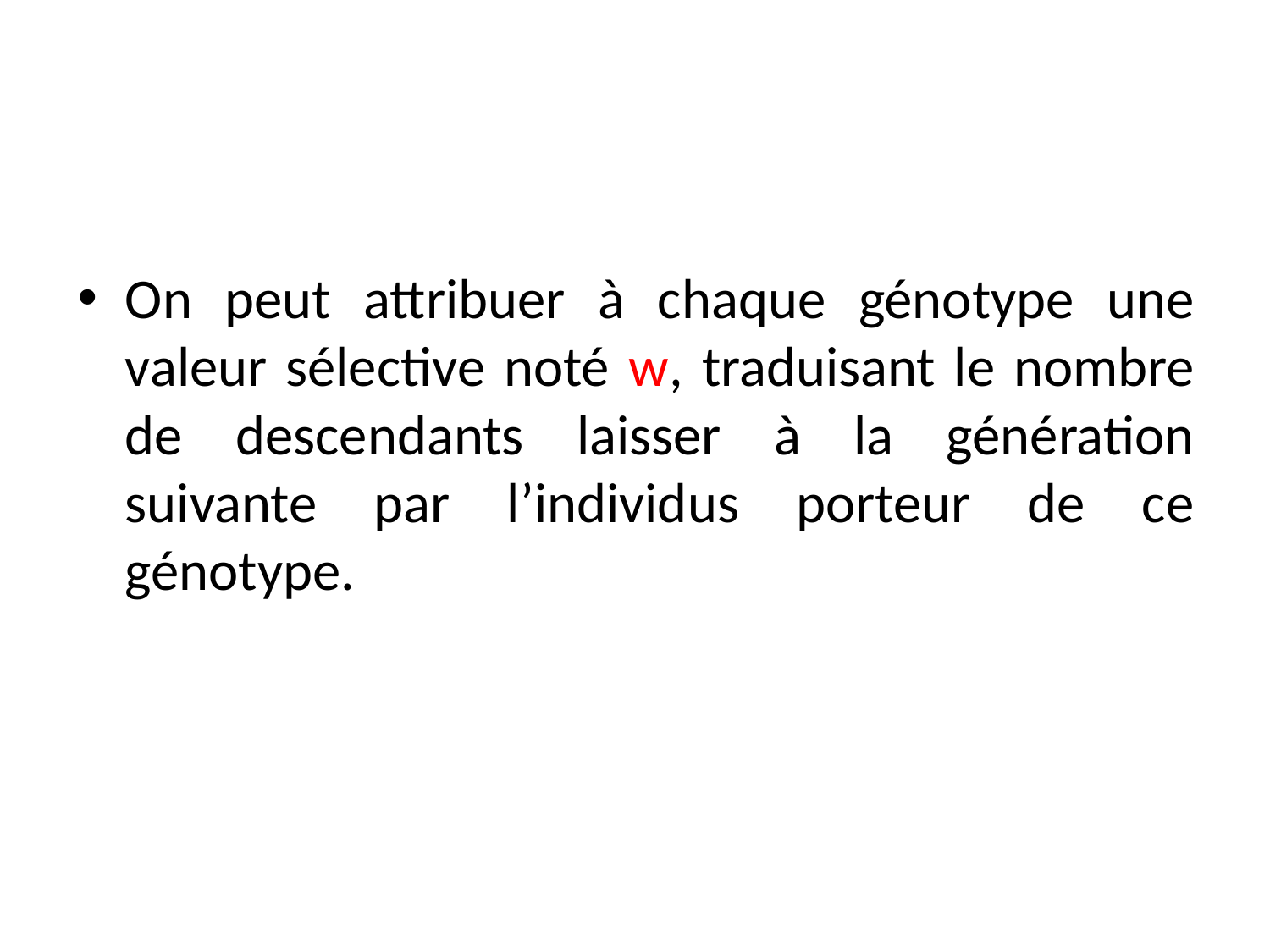

On peut attribuer à chaque génotype une valeur sélective noté w, traduisant le nombre de descendants laisser à la génération suivante par l’individus porteur de ce génotype.